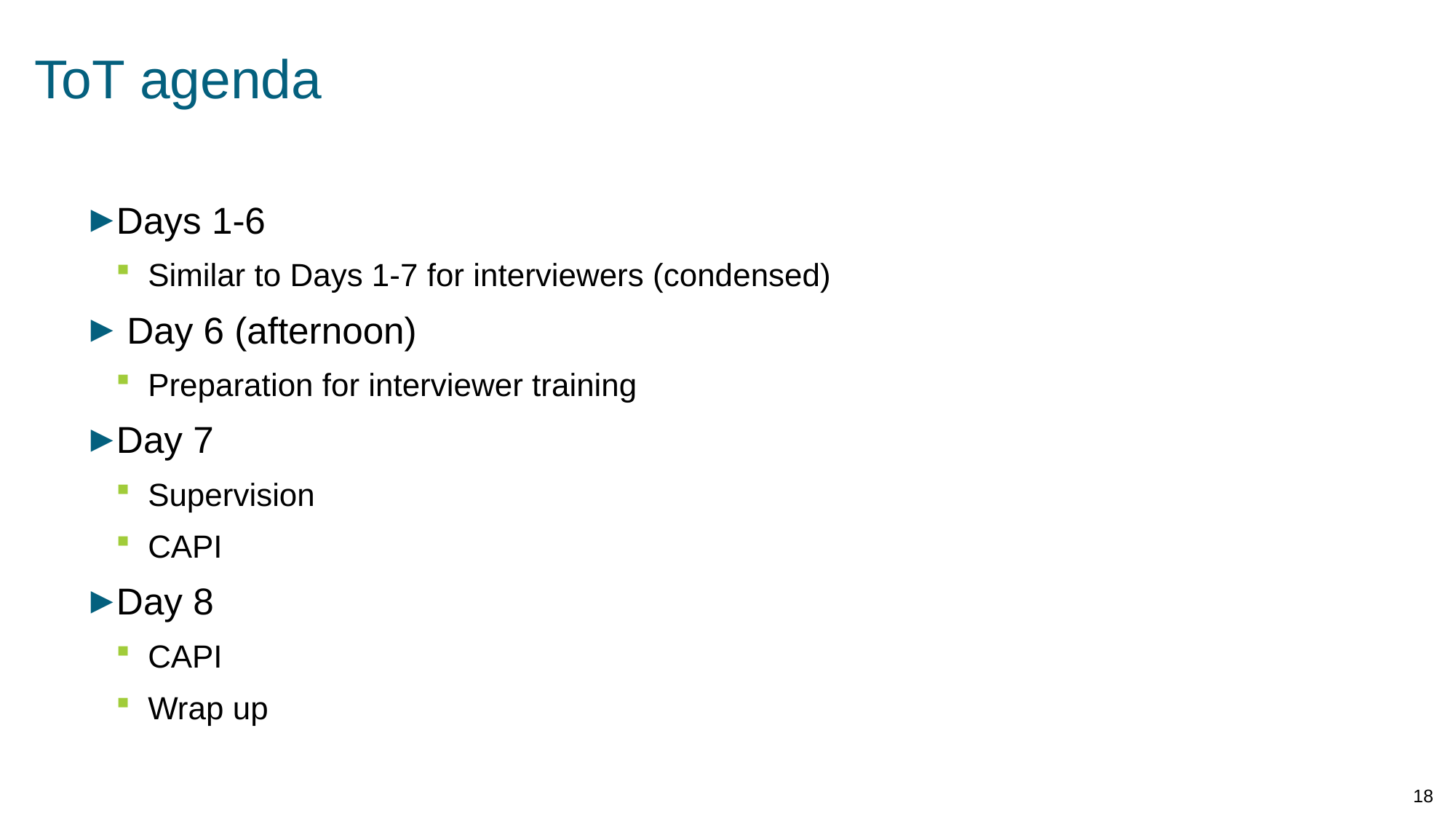

# ToT agenda
Days 1-6
Similar to Days 1-7 for interviewers (condensed)
 Day 6 (afternoon)
Preparation for interviewer training
Day 7
Supervision
CAPI
Day 8
CAPI
Wrap up